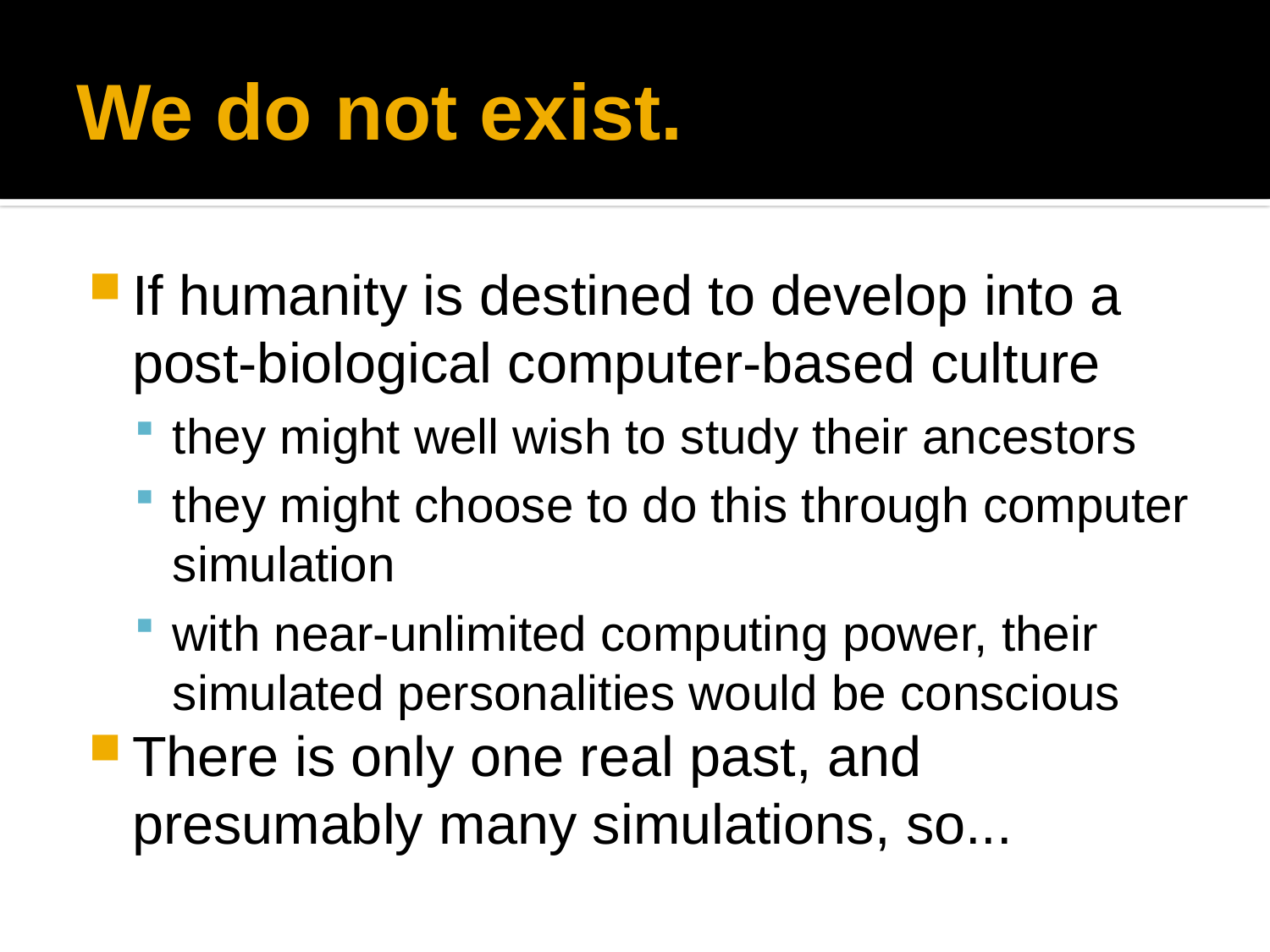

# We do not exist.
If humanity is destined to develop into a post-biological computer-based culture
they might well wish to study their ancestors
they might choose to do this through computer simulation
with near-unlimited computing power, their simulated personalities would be conscious
There is only one real past, and presumably many simulations, so...